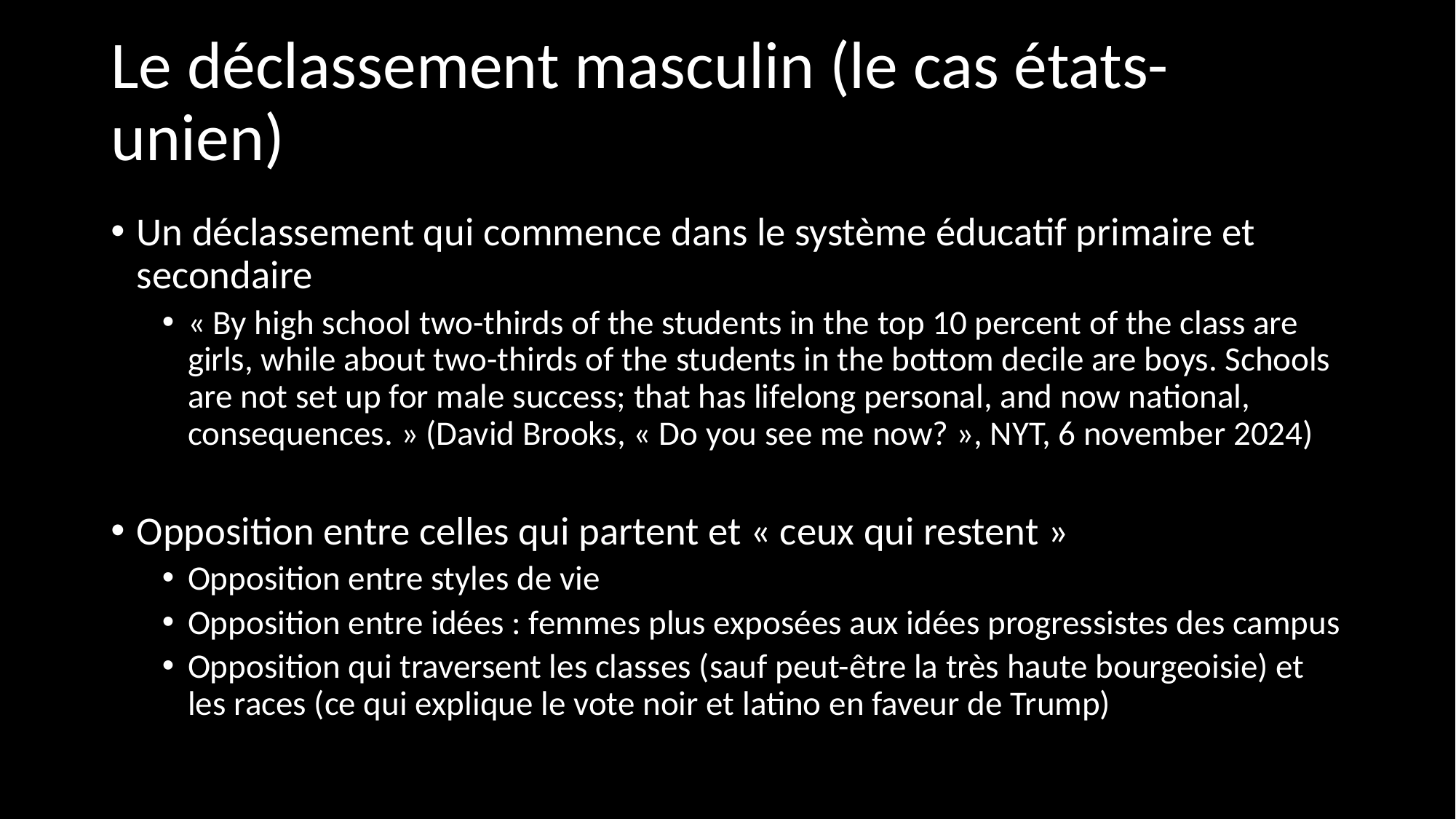

# Le déclassement masculin (le cas états-unien)
Un déclassement qui commence dans le système éducatif primaire et secondaire
« By high school two-thirds of the students in the top 10 percent of the class are girls, while about two-thirds of the students in the bottom decile are boys. Schools are not set up for male success; that has lifelong personal, and now national, consequences. » (David Brooks, « Do you see me now? », NYT, 6 november 2024)

Opposition entre celles qui partent et « ceux qui restent »
Opposition entre styles de vie
Opposition entre idées : femmes plus exposées aux idées progressistes des campus
Opposition qui traversent les classes (sauf peut-être la très haute bourgeoisie) et les races (ce qui explique le vote noir et latino en faveur de Trump)